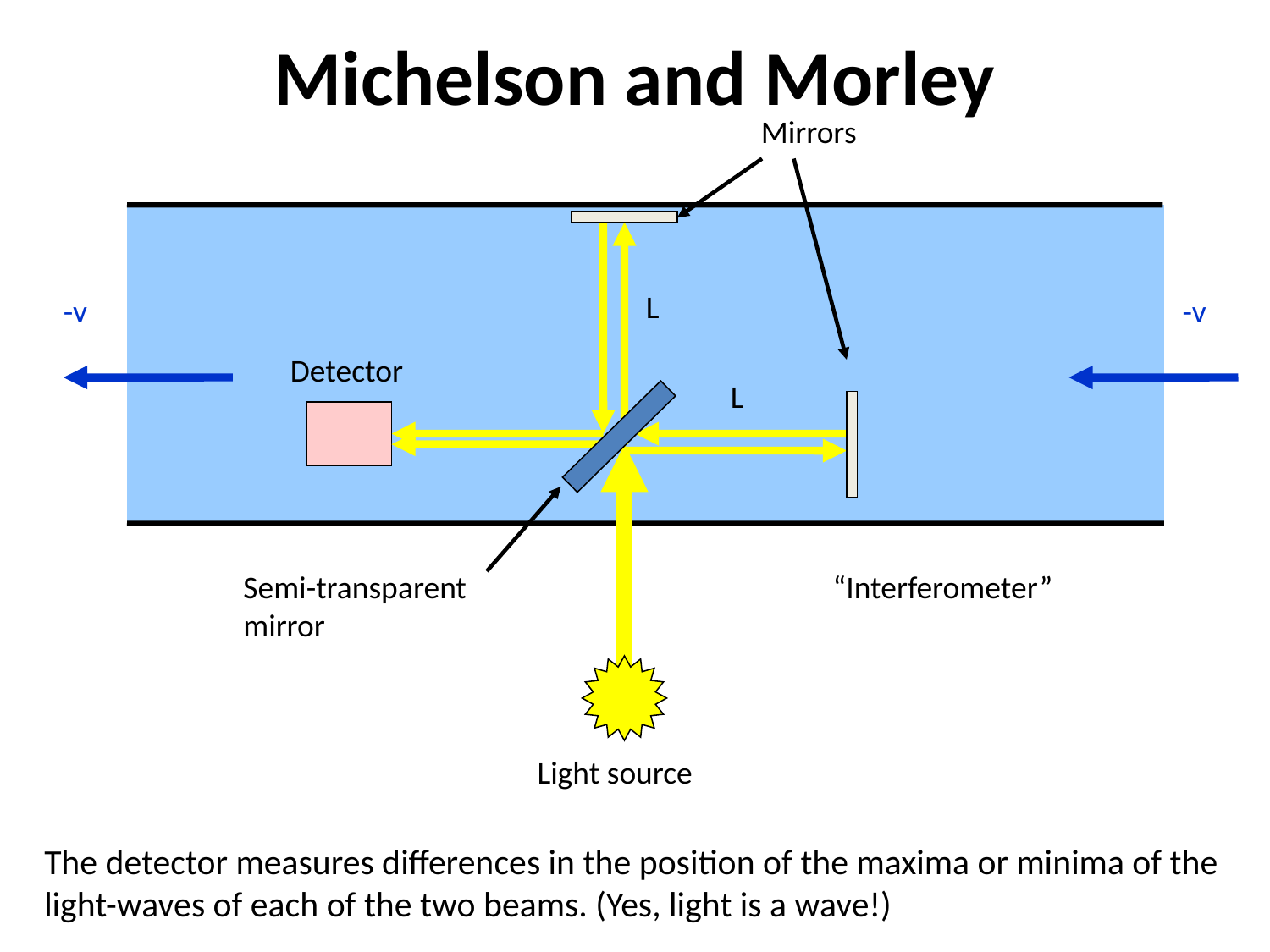

# Michelson and Morley

-v
-v

Mirrors

L
L

Detector

Semi-transparent
mirror
“Interferometer”

Light source
The detector measures differences in the position of the maxima or minima of the light-waves of each of the two beams. (Yes, light is a wave!)